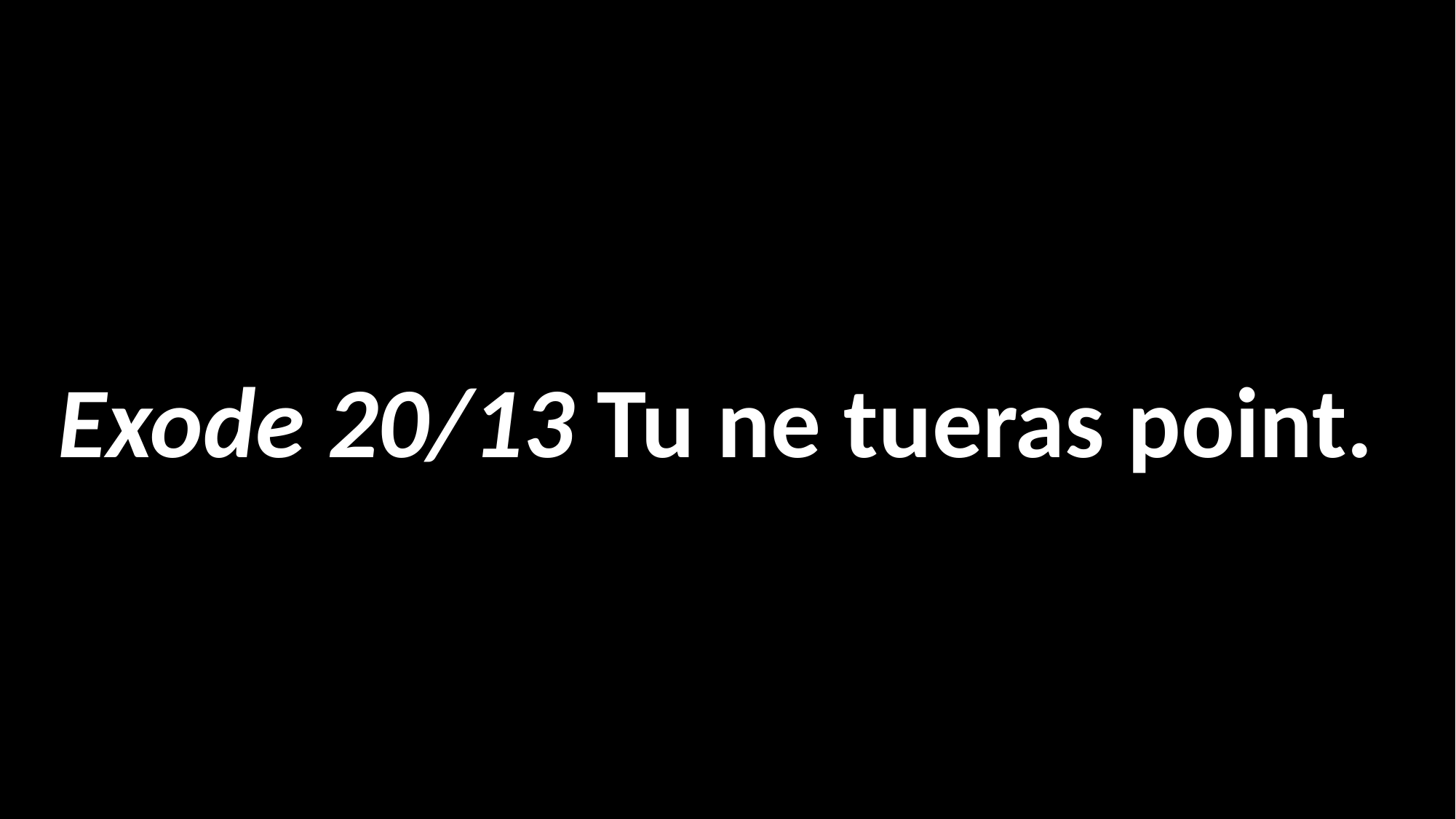

# Exode 20/13 Tu ne tueras point.